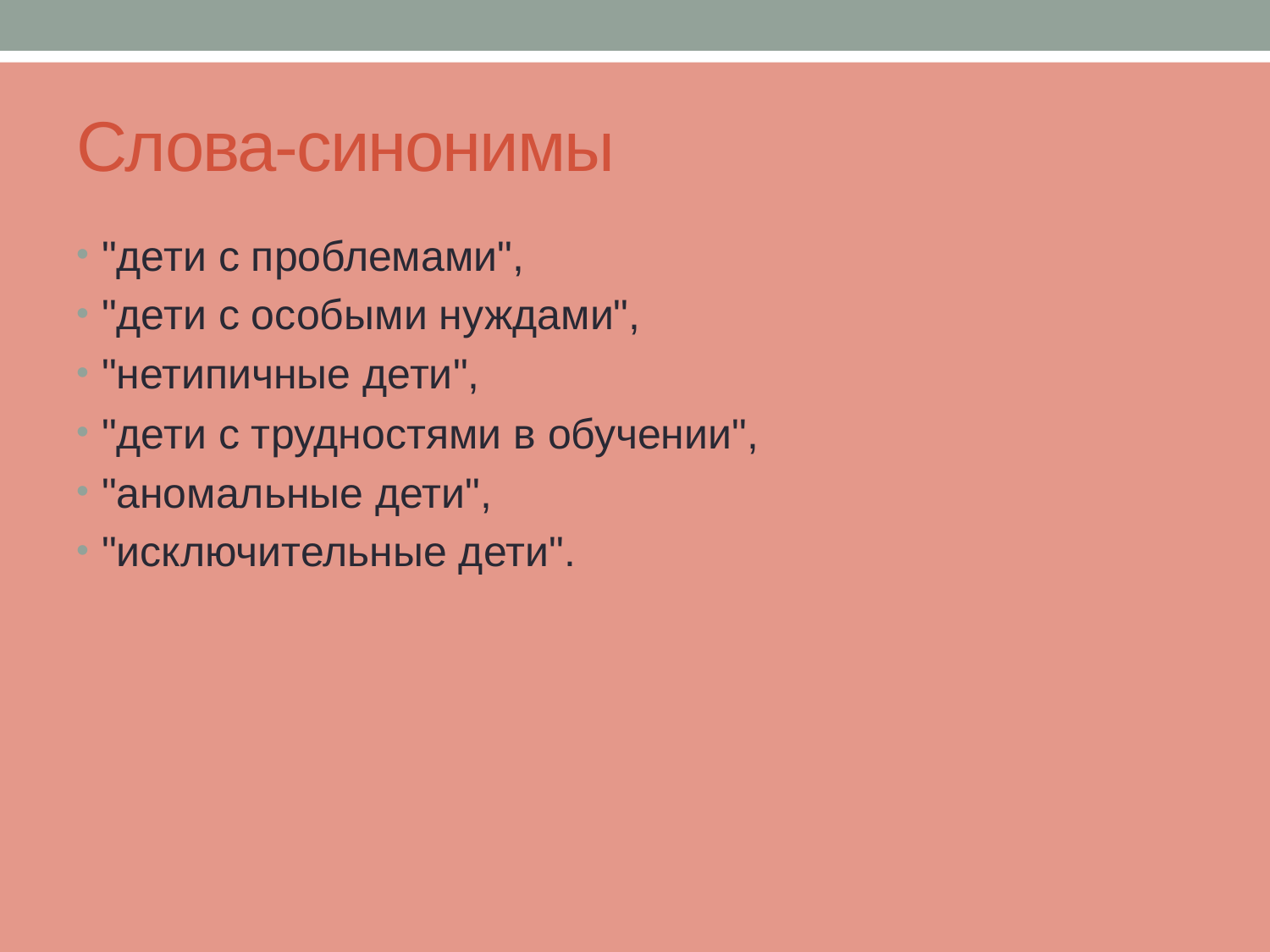

# Слова-синонимы
"дети с проблемами",
"дети с особыми нуждами",
"нетипичные дети",
"дети с трудностями в обучении",
"аномальные дети",
"исключительные дети".